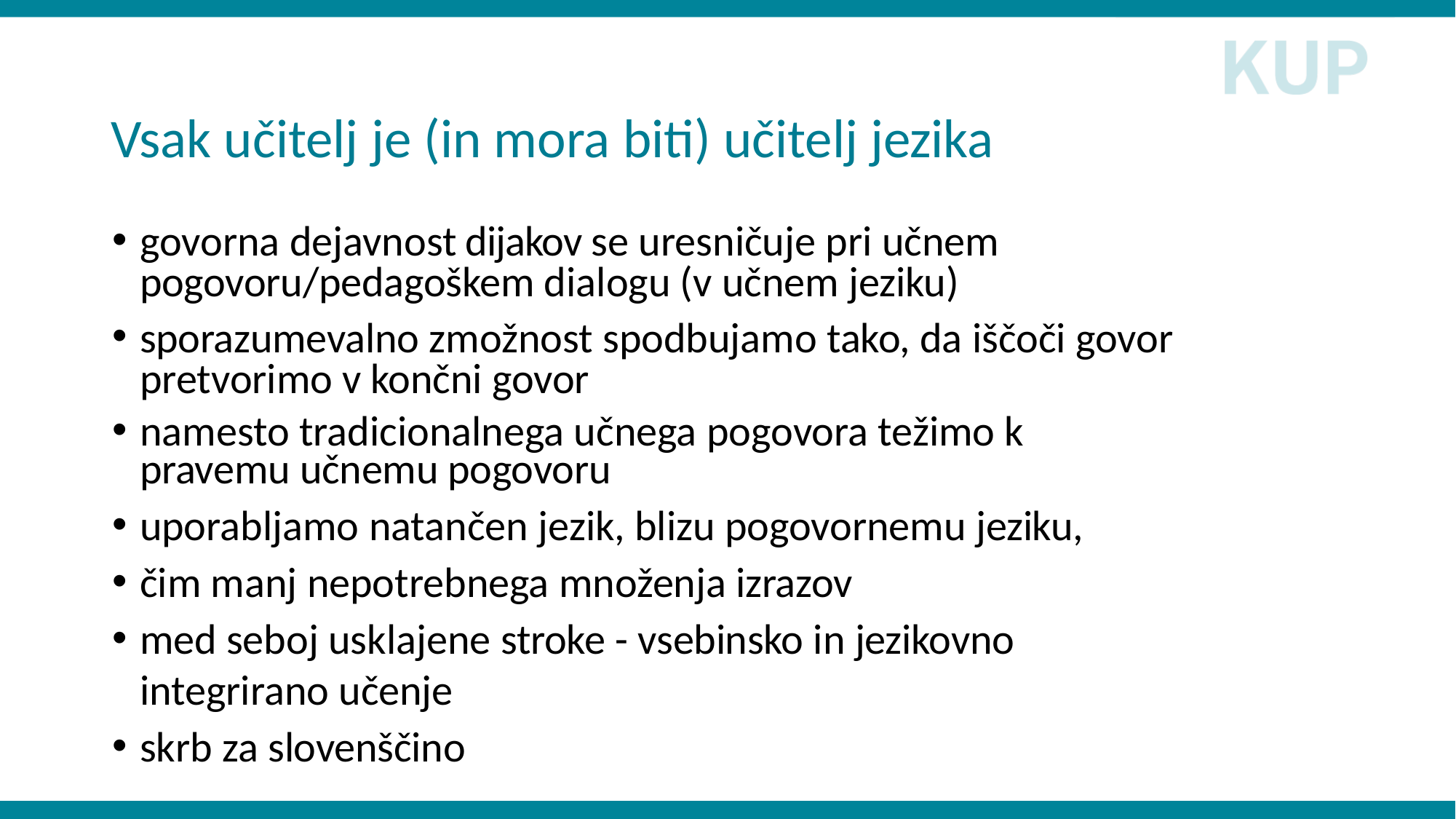

# Vsak učitelj je (in mora biti) učitelj jezika
govorna dejavnost dijakov se uresničuje pri učnem pogovoru/pedagoškem dialogu (v učnem jeziku)
sporazumevalno zmožnost spodbujamo tako, da iščoči govor pretvorimo v končni govor
namesto tradicionalnega učnega pogovora težimo k pravemu učnemu pogovoru
uporabljamo natančen jezik, blizu pogovornemu jeziku,
čim manj nepotrebnega množenja izrazov
med seboj usklajene stroke - vsebinsko in jezikovno integrirano učenje
skrb za slovenščino